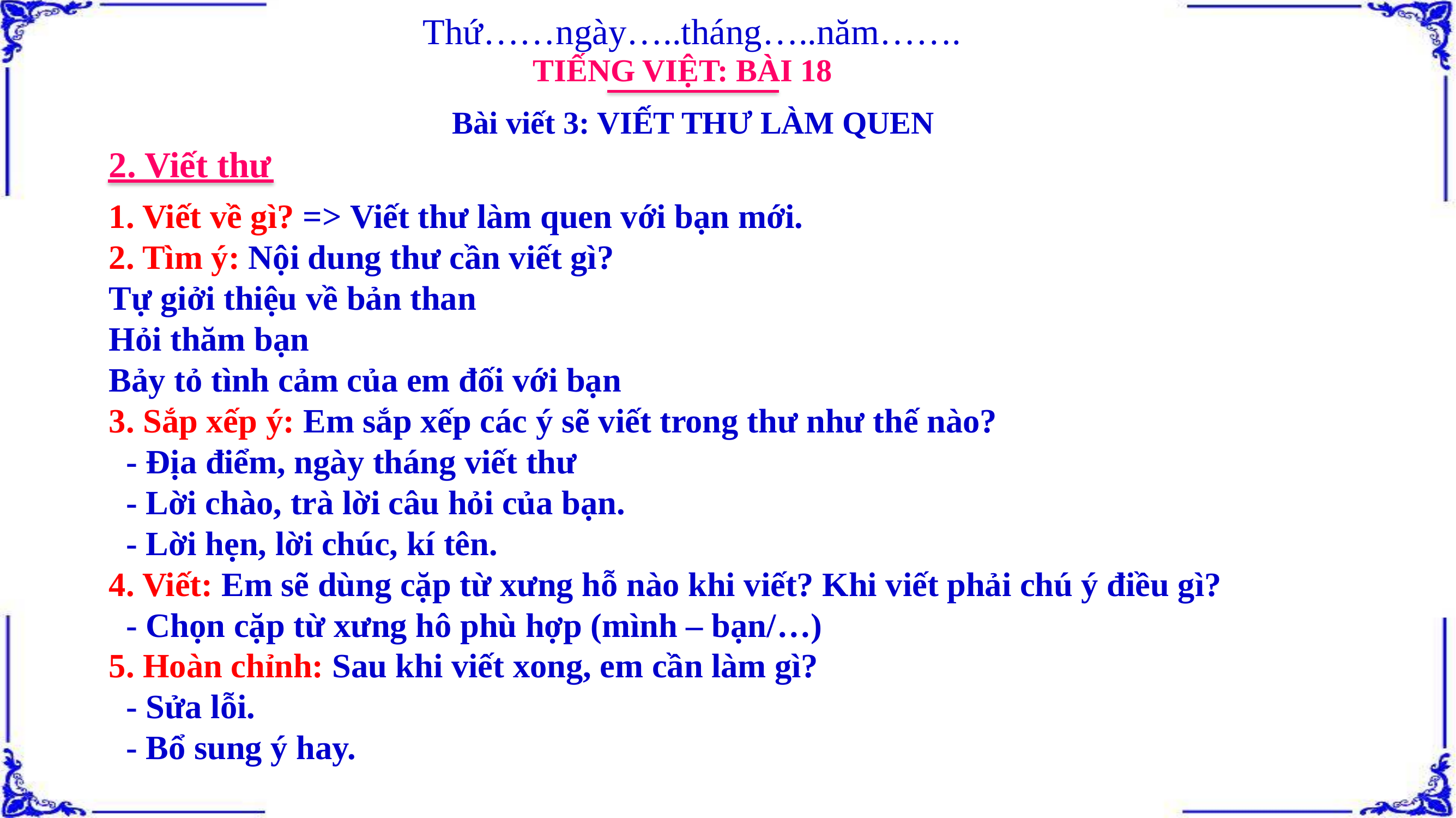

Thứ……ngày…..tháng…..năm…….
TIẾNG VIỆT: BÀI 18
Bài viết 3: VIẾT THƯ LÀM QUEN
2. Viết thư
1. Viết về gì? => Viết thư làm quen với bạn mới.
2. Tìm ý: Nội dung thư cần viết gì?
Tự giởi thiệu về bản than
Hỏi thăm bạn
Bảy tỏ tình cảm của em đối với bạn
3. Sắp xếp ý: Em sắp xếp các ý sẽ viết trong thư như thế nào?
  - Địa điểm, ngày tháng viết thư
  - Lời chào, trà lời câu hỏi của bạn.
  - Lời hẹn, lời chúc, kí tên.
4. Viết: Em sẽ dùng cặp từ xưng hỗ nào khi viết? Khi viết phải chú ý điều gì?
  - Chọn cặp từ xưng hô phù hợp (mình – bạn/…)
5. Hoàn chỉnh: Sau khi viết xong, em cần làm gì?
  - Sửa lỗi.
  - Bổ sung ý hay.